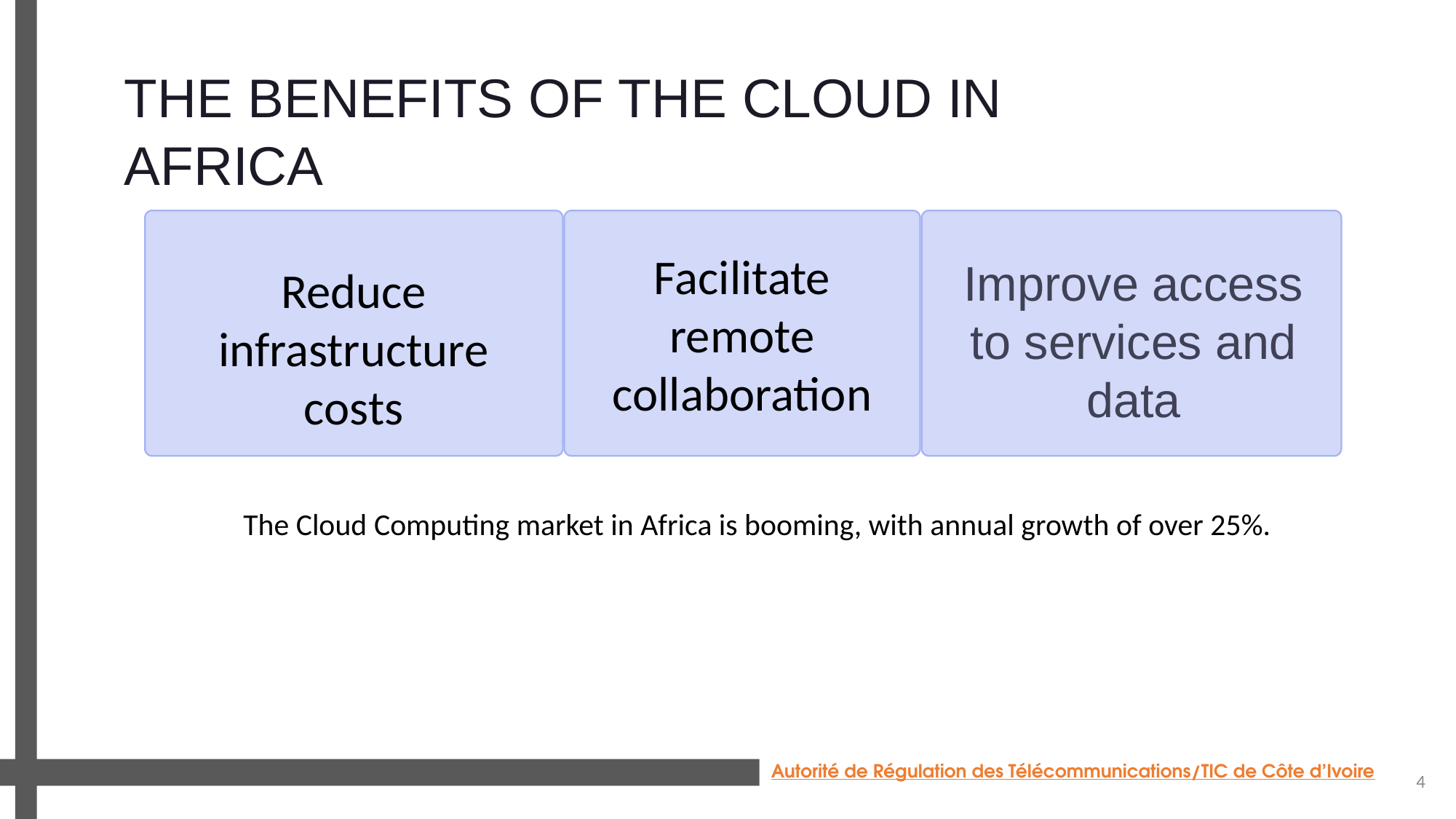

THE BENEFITS OF THE CLOUD IN AFRICA

Facilitate remote collaboration
Improve access to services and data
Reduce infrastructure costs
The Cloud Computing market in Africa is booming, with annual growth of over 25%.
Autorité de Régulation des Télécommunications/TIC de Côte d’Ivoire
4